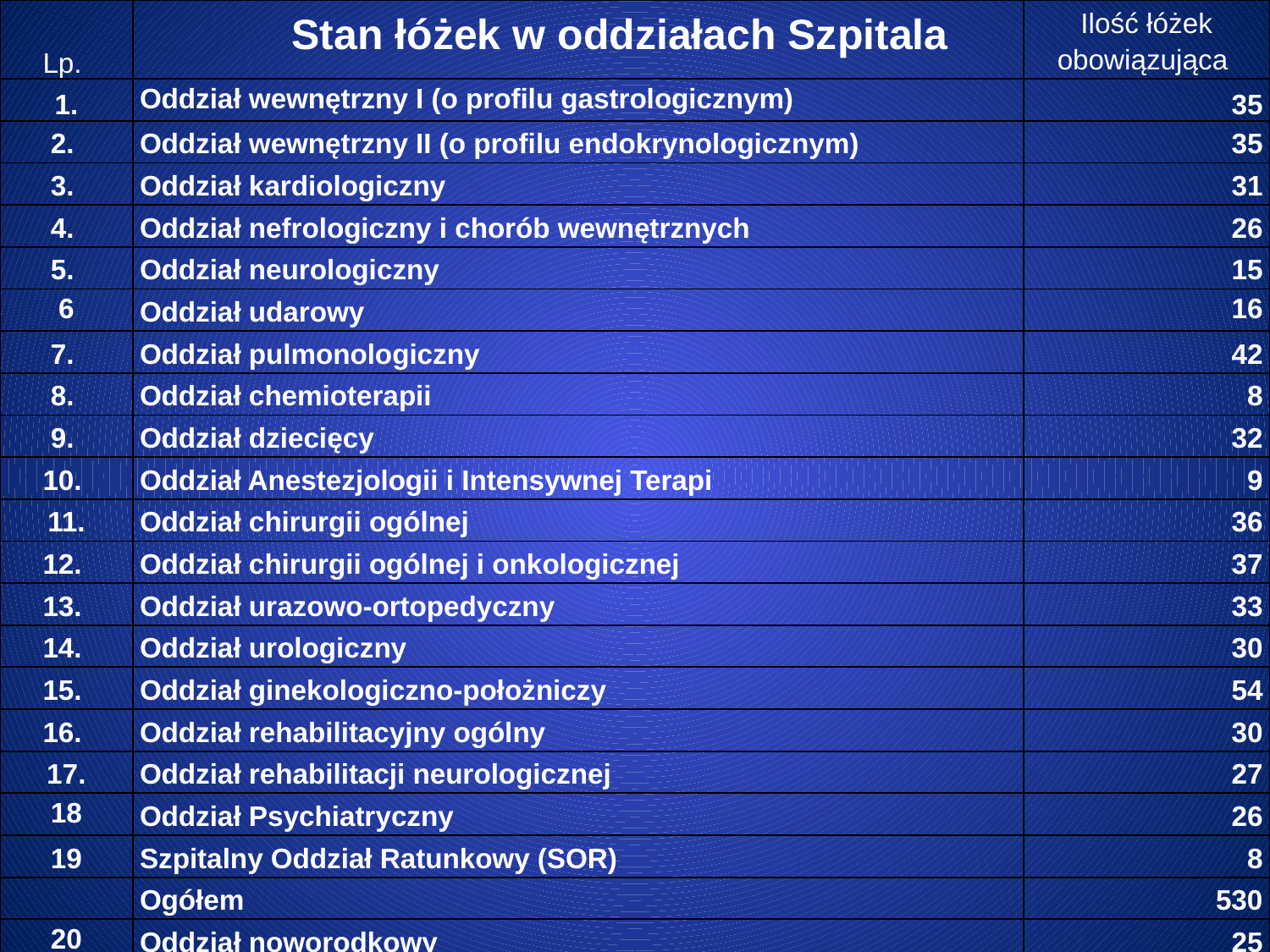

Stan łóżek w oddziałach Szpitala

| Lp. |  | Ilość łóżek obowiązująca |
| --- | --- | --- |
| 1. | Oddział wewnętrzny I (o profilu gastrologicznym) | 35 |
| 2. | Oddział wewnętrzny II (o profilu endokrynologicznym) | 35 |
| 3. | Oddział kardiologiczny | 31 |
| 4. | Oddział nefrologiczny i chorób wewnętrznych | 26 |
| 5. | Oddział neurologiczny | 15 |
| 6 | Oddział udarowy | 16 |
| 7. | Oddział pulmonologiczny | 42 |
| 8. | Oddział chemioterapii | 8 |
| 9. | Oddział dziecięcy | 32 |
| 10. | Oddział Anestezjologii i Intensywnej Terapi | 9 |
| 11. | Oddział chirurgii ogólnej | 36 |
| 12. | Oddział chirurgii ogólnej i onkologicznej | 37 |
| 13. | Oddział urazowo-ortopedyczny | 33 |
| 14. | Oddział urologiczny | 30 |
| 15. | Oddział ginekologiczno-położniczy | 54 |
| 16. | Oddział rehabilitacyjny ogólny | 30 |
| 17. | Oddział rehabilitacji neurologicznej | 27 |
| 18 | Oddział Psychiatryczny | 26 |
| 19 | Szpitalny Oddział Ratunkowy (SOR) | 8 |
|  | Ogółem | 530 |
| 20 | Oddział noworodkowy | 25 |